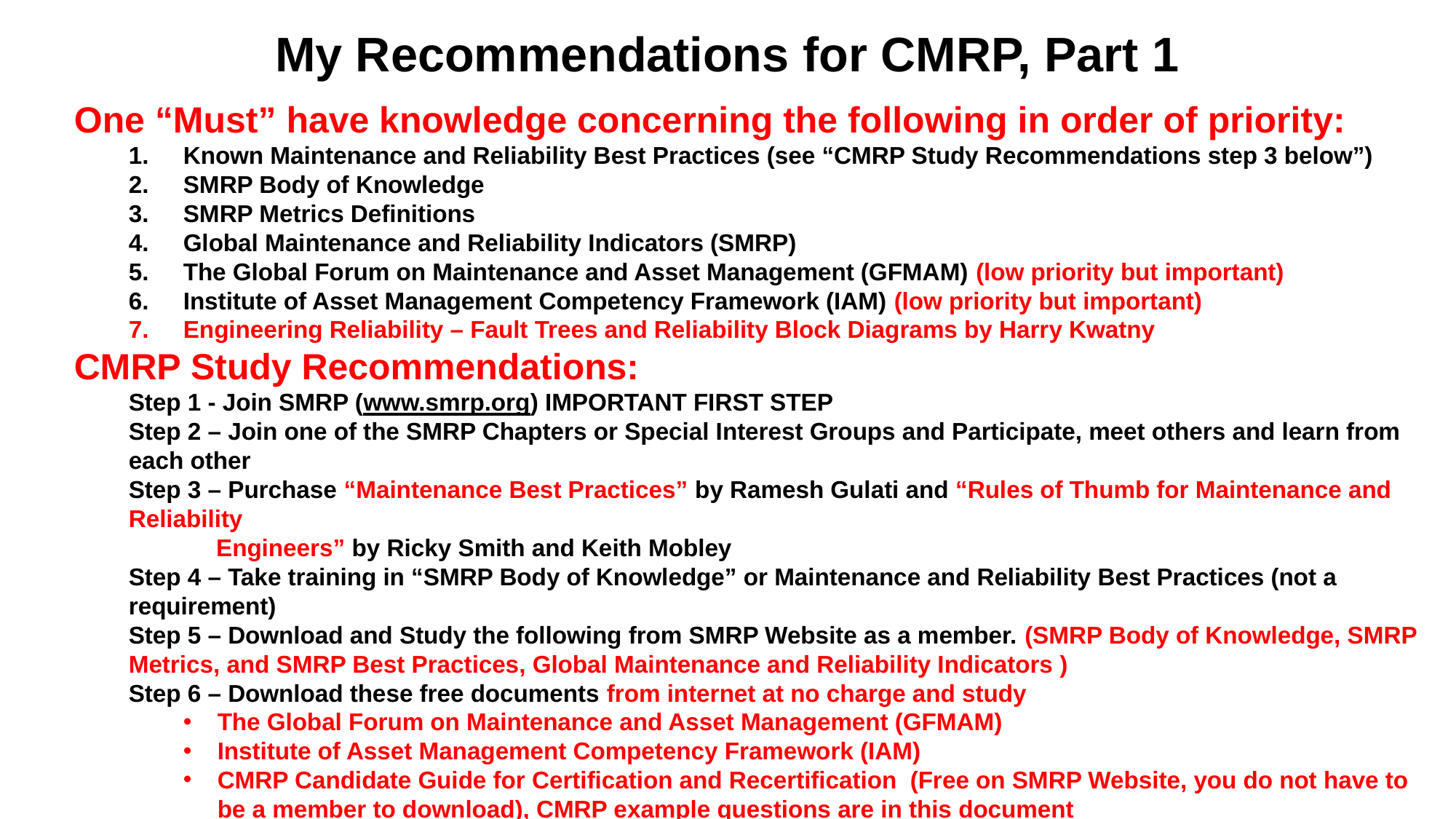

# My Recommendations for CMRP, Part 1
One “Must” have knowledge concerning the following in order of priority:
Known Maintenance and Reliability Best Practices (see “CMRP Study Recommendations step 3 below”)
SMRP Body of Knowledge
SMRP Metrics Definitions
Global Maintenance and Reliability Indicators (SMRP)
The Global Forum on Maintenance and Asset Management (GFMAM) (low priority but important)
Institute of Asset Management Competency Framework (IAM) (low priority but important)
Engineering Reliability – Fault Trees and Reliability Block Diagrams by Harry Kwatny
CMRP Study Recommendations:
Step 1 - Join SMRP (www.smrp.org) IMPORTANT FIRST STEP
Step 2 – Join one of the SMRP Chapters or Special Interest Groups and Participate, meet others and learn from each other
Step 3 – Purchase “Maintenance Best Practices” by Ramesh Gulati and “Rules of Thumb for Maintenance and Reliability
             Engineers” by Ricky Smith and Keith Mobley
Step 4 – Take training in “SMRP Body of Knowledge” or Maintenance and Reliability Best Practices (not a requirement)
Step 5 – Download and Study the following from SMRP Website as a member. (SMRP Body of Knowledge, SMRP Metrics, and SMRP Best Practices, Global Maintenance and Reliability Indicators )
Step 6 – Download these free documents from internet at no charge and study
The Global Forum on Maintenance and Asset Management (GFMAM)
Institute of Asset Management Competency Framework (IAM)
CMRP Candidate Guide for Certification and Recertification  (Free on SMRP Website, you do not have to be a member to download), CMRP example questions are in this document
Reliability Block Diagrams by Harry G. Kwatny (search on internet – free)